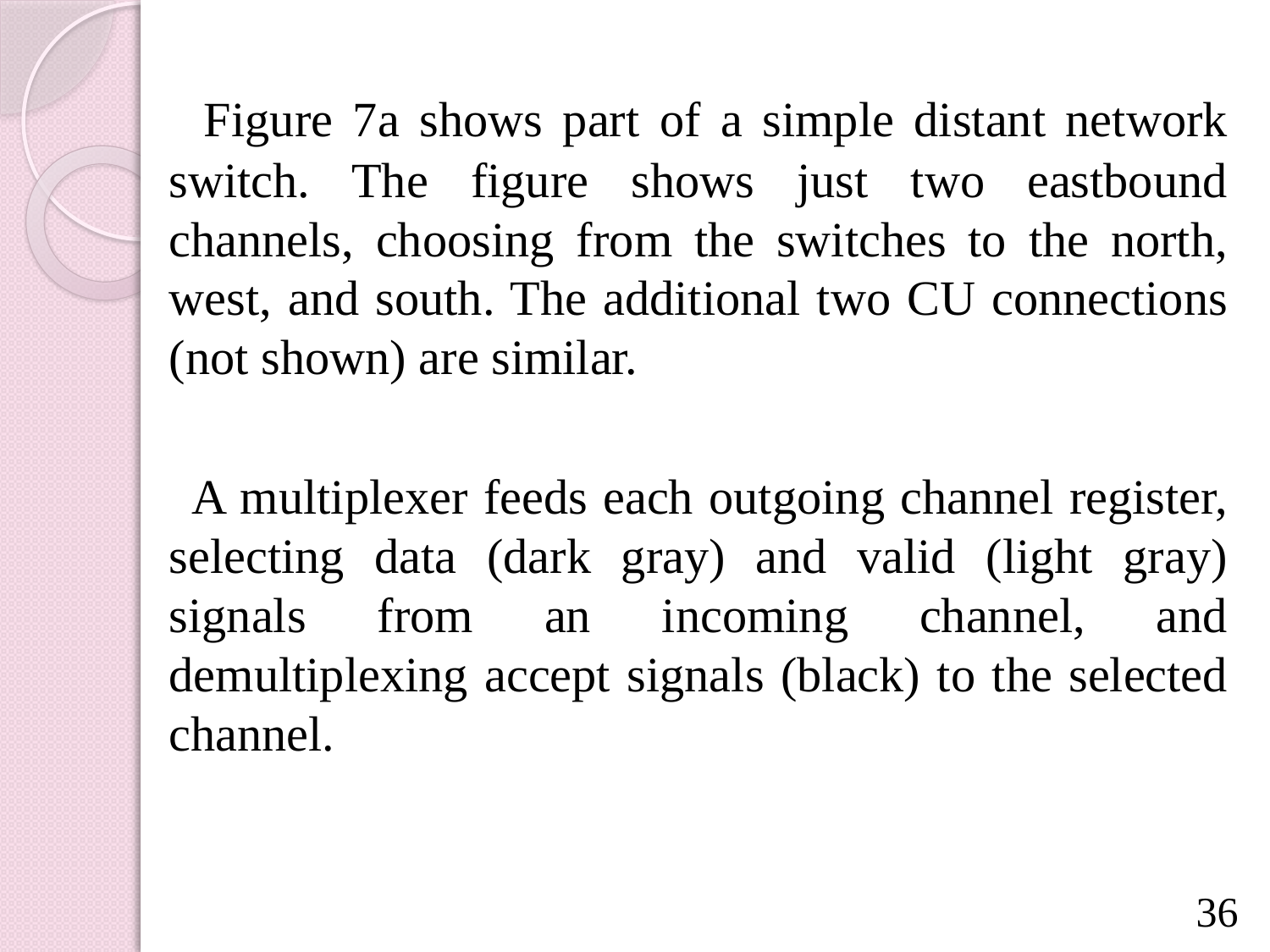

Figure 7a shows part of a simple distant network switch. The figure shows just two eastbound channels, choosing from the switches to the north, west, and south. The additional two CU connections (not shown) are similar.

    A multiplexer feeds each outgoing channel register, selecting data (dark gray) and valid (light gray) signals from an incoming channel, and demultiplexing accept signals (black) to the selected channel.
36